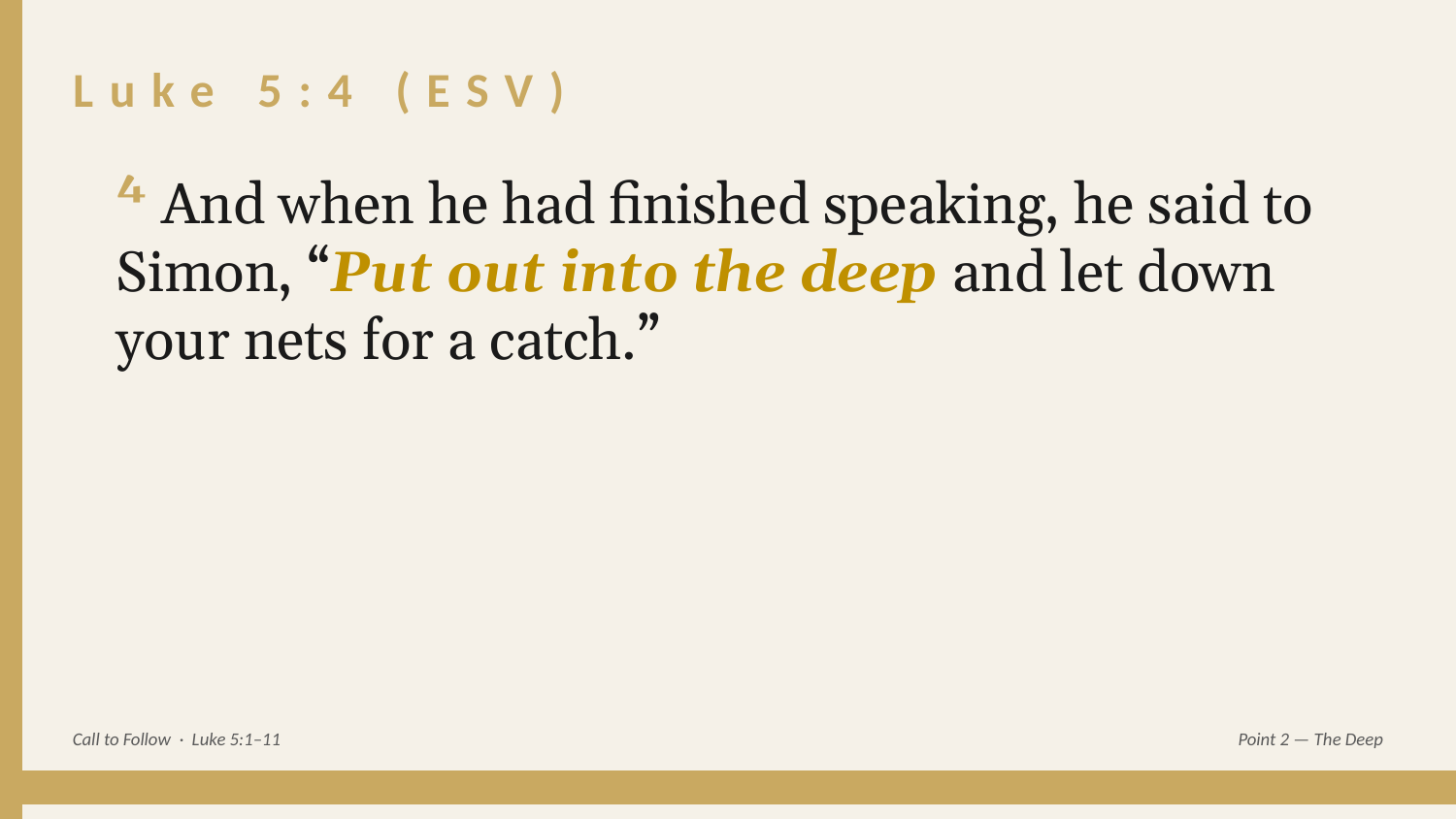

Luke 5:4 (ESV)
⁴ And when he had finished speaking, he said to Simon, “Put out into the deep and let down your nets for a catch.”
Call to Follow  ·  Luke 5:1–11
Point 2 — The Deep